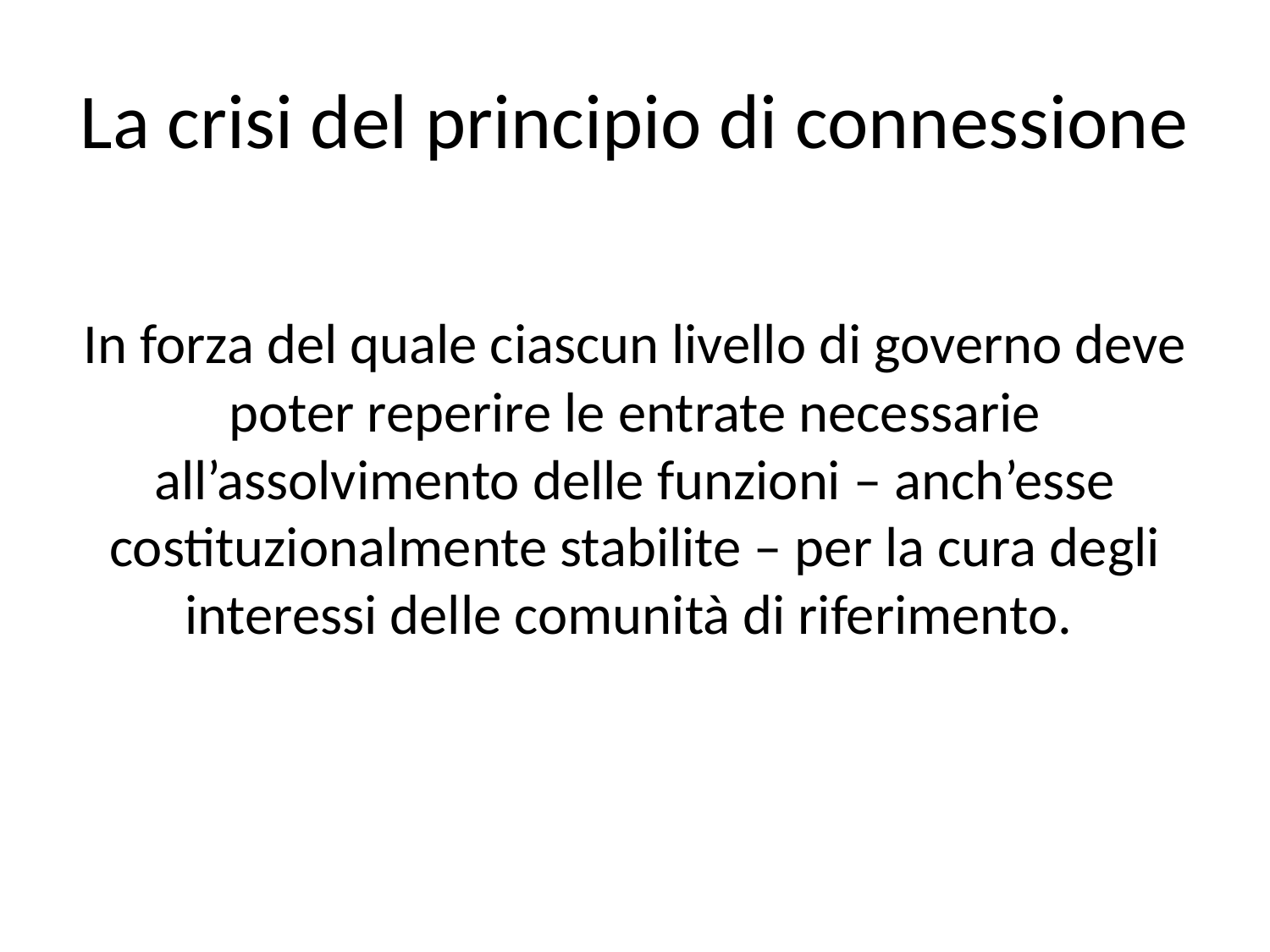

# La crisi del principio di connessione

In forza del quale ciascun livello di governo deve poter reperire le entrate necessarie all’assolvimento delle funzioni – anch’esse costituzionalmente stabilite – per la cura degli interessi delle comunità di riferimento.